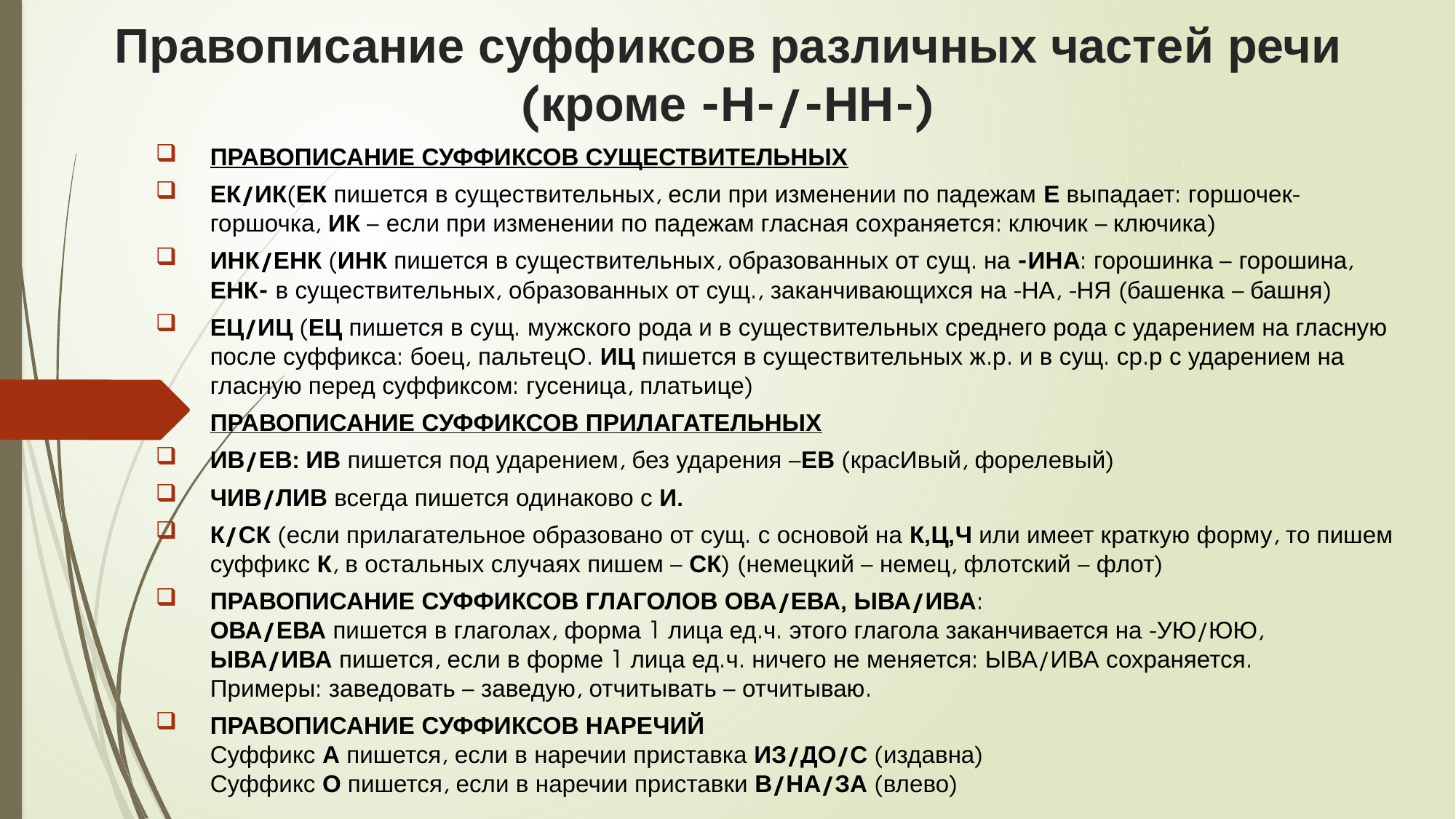

# Правописание суффиксов различных частей речи (кроме -Н-/-НН-)
ПРАВОПИСАНИЕ СУФФИКСОВ СУЩЕСТВИТЕЛЬНЫХ
ЕК/ИК(ЕК пишется в существительных, если при изменении по падежам Е выпадает: горшочек- горшочка, ИК – если при изменении по падежам гласная сохраняется: ключик – ключика)
ИНК/ЕНК (ИНК пишется в существительных, образованных от сущ. на -ИНА: горошинка – горошина, ЕНК- в существительных, образованных от сущ., заканчивающихся на -НА, -НЯ (башенка – башня)
ЕЦ/ИЦ (ЕЦ пишется в сущ. мужского рода и в существительных среднего рода с ударением на гласную после суффикса: боец, пальтецО. ИЦ пишется в существительных ж.р. и в сущ. ср.р с ударением на гласную перед суффиксом: гусеница, платьице)
ПРАВОПИСАНИЕ СУФФИКСОВ ПРИЛАГАТЕЛЬНЫХ
ИВ/ЕВ: ИВ пишется под ударением, без ударения –ЕВ (красИвый, форелевый)
ЧИВ/ЛИВ всегда пишется одинаково с И.
К/СК (если прилагательное образовано от сущ. с основой на К,Ц,Ч или имеет краткую форму, то пишем суффикс К, в остальных случаях пишем – СК) (немецкий – немец, флотский – флот)
ПРАВОПИСАНИЕ СУФФИКСОВ ГЛАГОЛОВ ОВА/ЕВА, ЫВА/ИВА:
ОВА/ЕВА пишется в глаголах, форма 1 лица ед.ч. этого глагола заканчивается на -УЮ/ЮЮ,
ЫВА/ИВА пишется, если в форме 1 лица ед.ч. ничего не меняется: ЫВА/ИВА сохраняется.
Примеры: заведовать – заведую, отчитывать – отчитываю.
ПРАВОПИСАНИЕ СУФФИКСОВ НАРЕЧИЙ
Суффикс А пишется, если в наречии приставка ИЗ/ДО/С (издавна)
Суффикс О пишется, если в наречии приставки В/НА/ЗА (влево)